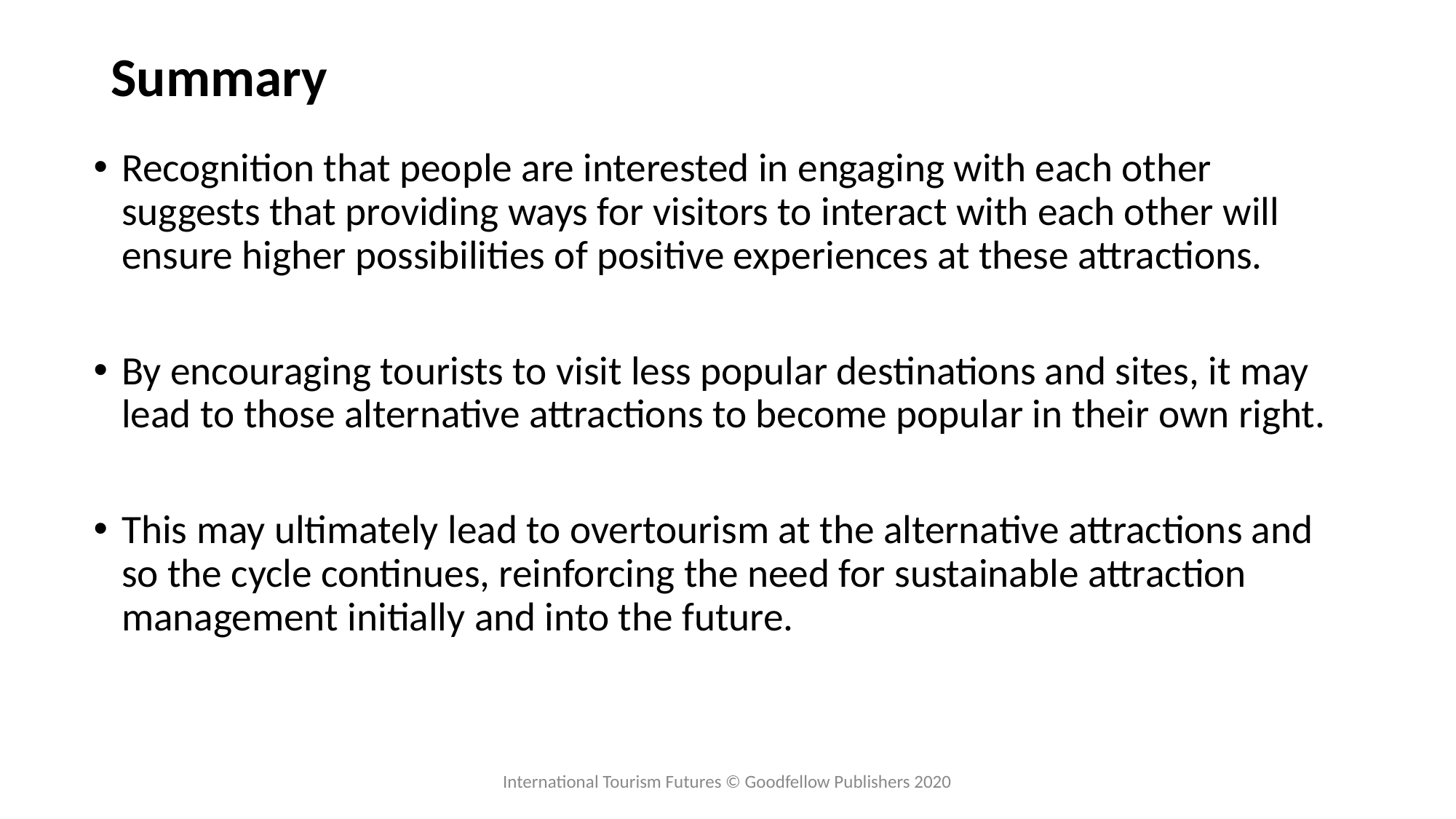

# Summary
Recognition that people are interested in engaging with each other suggests that providing ways for visitors to interact with each other will ensure higher possibilities of positive experiences at these attractions.

By encouraging tourists to visit less popular destinations and sites, it may lead to those alternative attractions to become popular in their own right.

This may ultimately lead to overtourism at the alternative attractions and so the cycle continues, reinforcing the need for sustainable attraction management initially and into the future.

International Tourism Futures © Goodfellow Publishers 2020